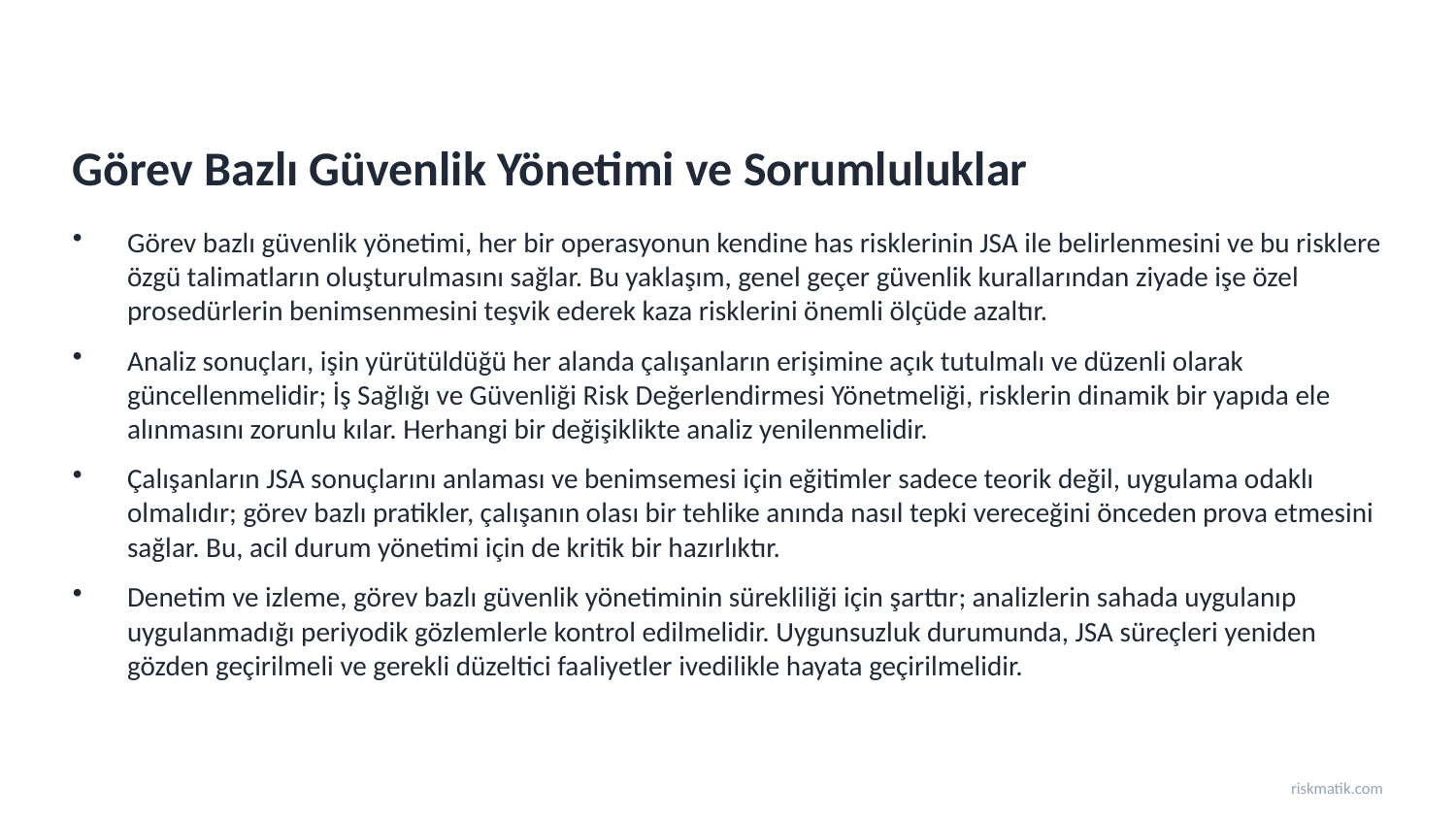

Görev Bazlı Güvenlik Yönetimi ve Sorumluluklar
Görev bazlı güvenlik yönetimi, her bir operasyonun kendine has risklerinin JSA ile belirlenmesini ve bu risklere özgü talimatların oluşturulmasını sağlar. Bu yaklaşım, genel geçer güvenlik kurallarından ziyade işe özel prosedürlerin benimsenmesini teşvik ederek kaza risklerini önemli ölçüde azaltır.
Analiz sonuçları, işin yürütüldüğü her alanda çalışanların erişimine açık tutulmalı ve düzenli olarak güncellenmelidir; İş Sağlığı ve Güvenliği Risk Değerlendirmesi Yönetmeliği, risklerin dinamik bir yapıda ele alınmasını zorunlu kılar. Herhangi bir değişiklikte analiz yenilenmelidir.
Çalışanların JSA sonuçlarını anlaması ve benimsemesi için eğitimler sadece teorik değil, uygulama odaklı olmalıdır; görev bazlı pratikler, çalışanın olası bir tehlike anında nasıl tepki vereceğini önceden prova etmesini sağlar. Bu, acil durum yönetimi için de kritik bir hazırlıktır.
Denetim ve izleme, görev bazlı güvenlik yönetiminin sürekliliği için şarttır; analizlerin sahada uygulanıp uygulanmadığı periyodik gözlemlerle kontrol edilmelidir. Uygunsuzluk durumunda, JSA süreçleri yeniden gözden geçirilmeli ve gerekli düzeltici faaliyetler ivedilikle hayata geçirilmelidir.
riskmatik.com